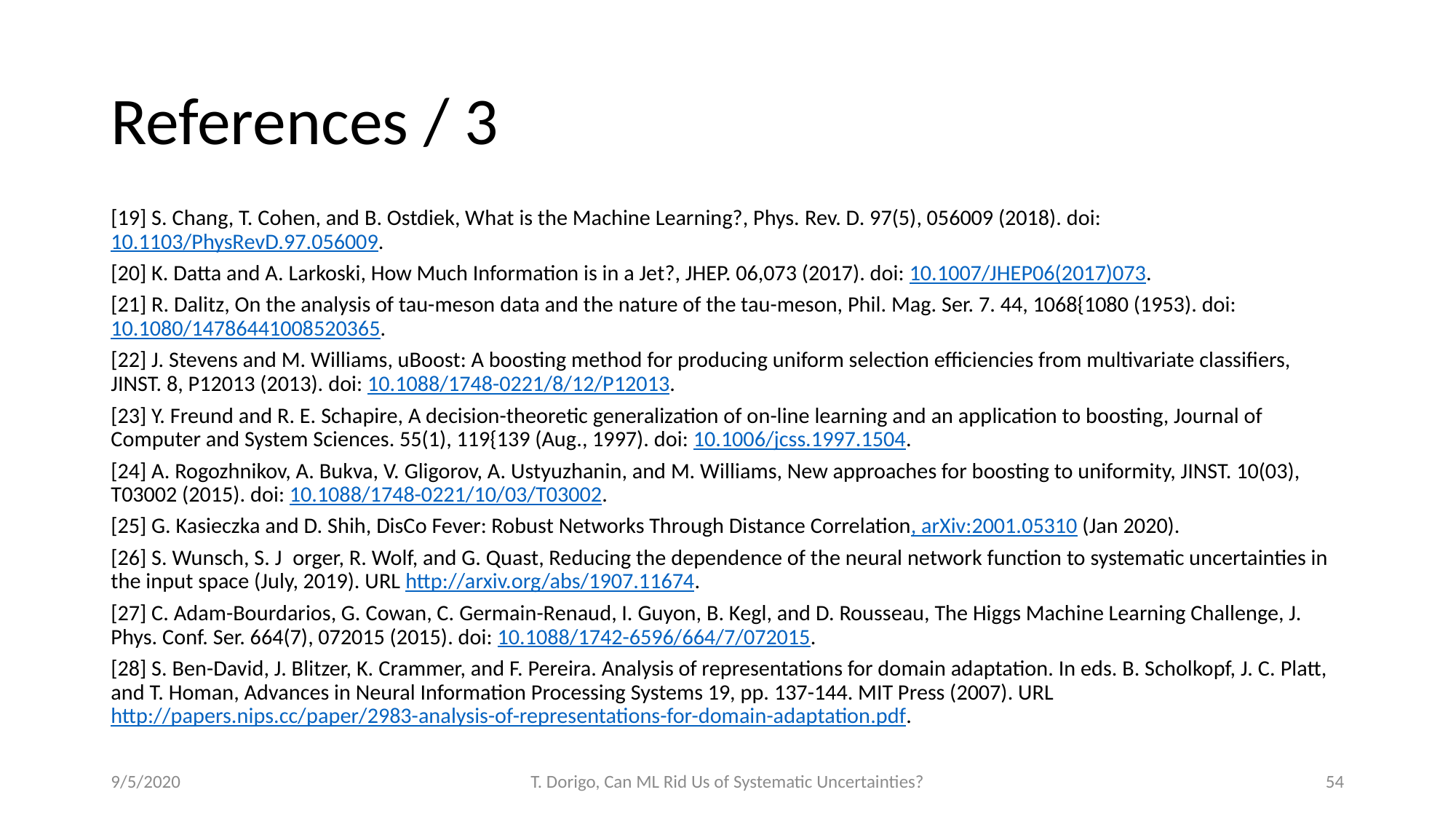

# References / 3
[19] S. Chang, T. Cohen, and B. Ostdiek, What is the Machine Learning?, Phys. Rev. D. 97(5), 056009 (2018). doi: 10.1103/PhysRevD.97.056009.
[20] K. Datta and A. Larkoski, How Much Information is in a Jet?, JHEP. 06,073 (2017). doi: 10.1007/JHEP06(2017)073.
[21] R. Dalitz, On the analysis of tau-meson data and the nature of the tau-meson, Phil. Mag. Ser. 7. 44, 1068{1080 (1953). doi: 10.1080/14786441008520365.
[22] J. Stevens and M. Williams, uBoost: A boosting method for producing uniform selection efficiencies from multivariate classifiers, JINST. 8, P12013 (2013). doi: 10.1088/1748-0221/8/12/P12013.
[23] Y. Freund and R. E. Schapire, A decision-theoretic generalization of on-line learning and an application to boosting, Journal of Computer and System Sciences. 55(1), 119{139 (Aug., 1997). doi: 10.1006/jcss.1997.1504.
[24] A. Rogozhnikov, A. Bukva, V. Gligorov, A. Ustyuzhanin, and M. Williams, New approaches for boosting to uniformity, JINST. 10(03), T03002 (2015). doi: 10.1088/1748-0221/10/03/T03002.
[25] G. Kasieczka and D. Shih, DisCo Fever: Robust Networks Through Distance Correlation, arXiv:2001.05310 (Jan 2020).
[26] S. Wunsch, S. Jorger, R. Wolf, and G. Quast, Reducing the dependence of the neural network function to systematic uncertainties in the input space (July, 2019). URL http://arxiv.org/abs/1907.11674.
[27] C. Adam-Bourdarios, G. Cowan, C. Germain-Renaud, I. Guyon, B. Kegl, and D. Rousseau, The Higgs Machine Learning Challenge, J. Phys. Conf. Ser. 664(7), 072015 (2015). doi: 10.1088/1742-6596/664/7/072015.
[28] S. Ben-David, J. Blitzer, K. Crammer, and F. Pereira. Analysis of representations for domain adaptation. In eds. B. Scholkopf, J. C. Platt, and T. Homan, Advances in Neural Information Processing Systems 19, pp. 137-144. MIT Press (2007). URL http://papers.nips.cc/paper/2983-analysis-of-representations-for-domain-adaptation.pdf.

9/5/2020
T. Dorigo, Can ML Rid Us of Systematic Uncertainties?
54